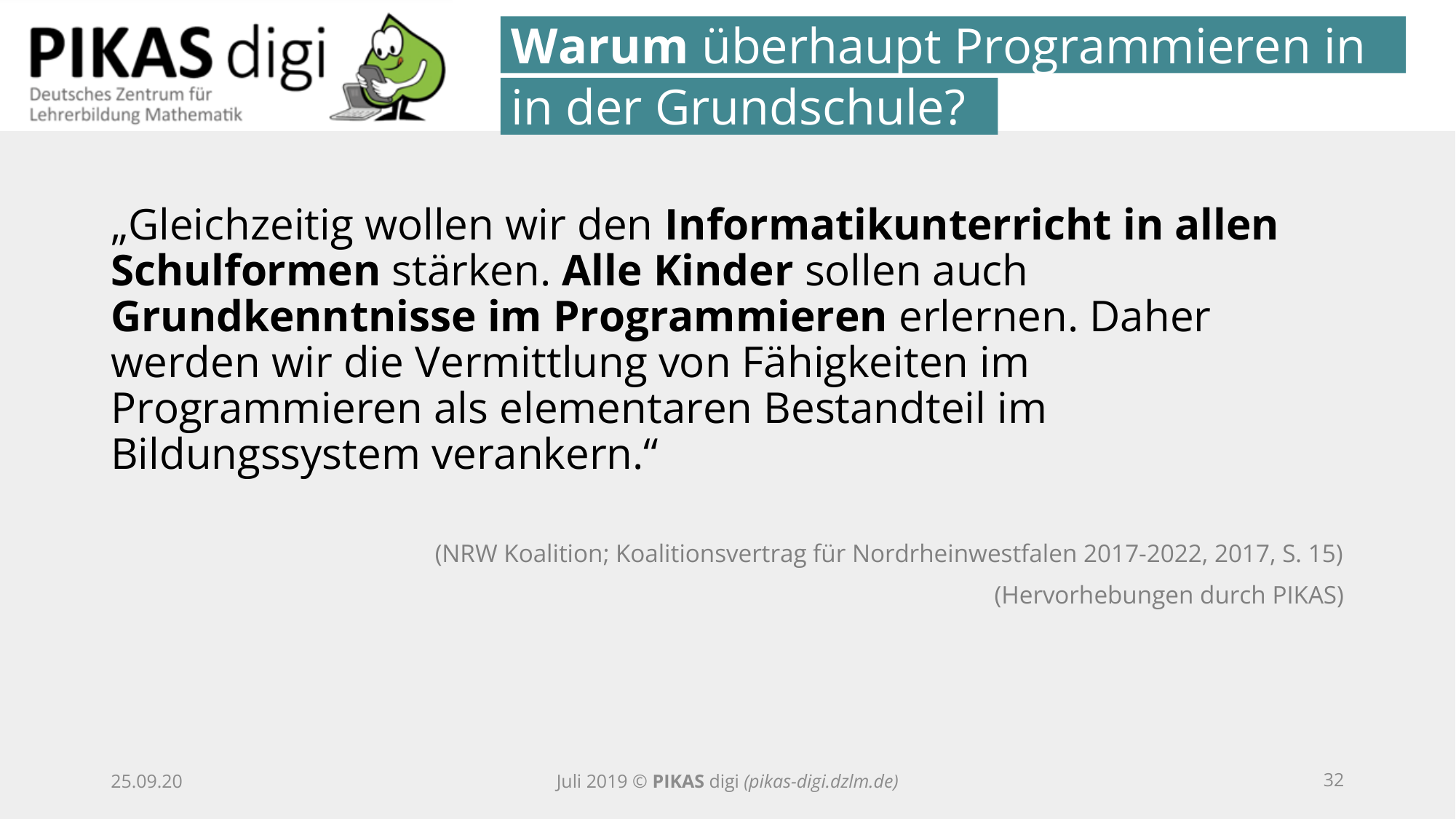

Warum überhaupt Programmieren in
in der Grundschule?
„Gleichzeitig wollen wir den Informatikunterricht in allen Schulformen stärken. Alle Kinder sollen auch Grundkenntnisse im Programmieren erlernen. Daher werden wir die Vermittlung von Fähigkeiten im Programmieren als elementaren Bestandteil im Bildungssystem verankern.“

(NRW Koalition; Koalitionsvertrag für Nordrheinwestfalen 2017-2022, 2017, S. 15)
(Hervorhebungen durch PIKAS)

25.09.20
Juli 2019 © PIKAS digi (pikas-digi.dzlm.de)
32